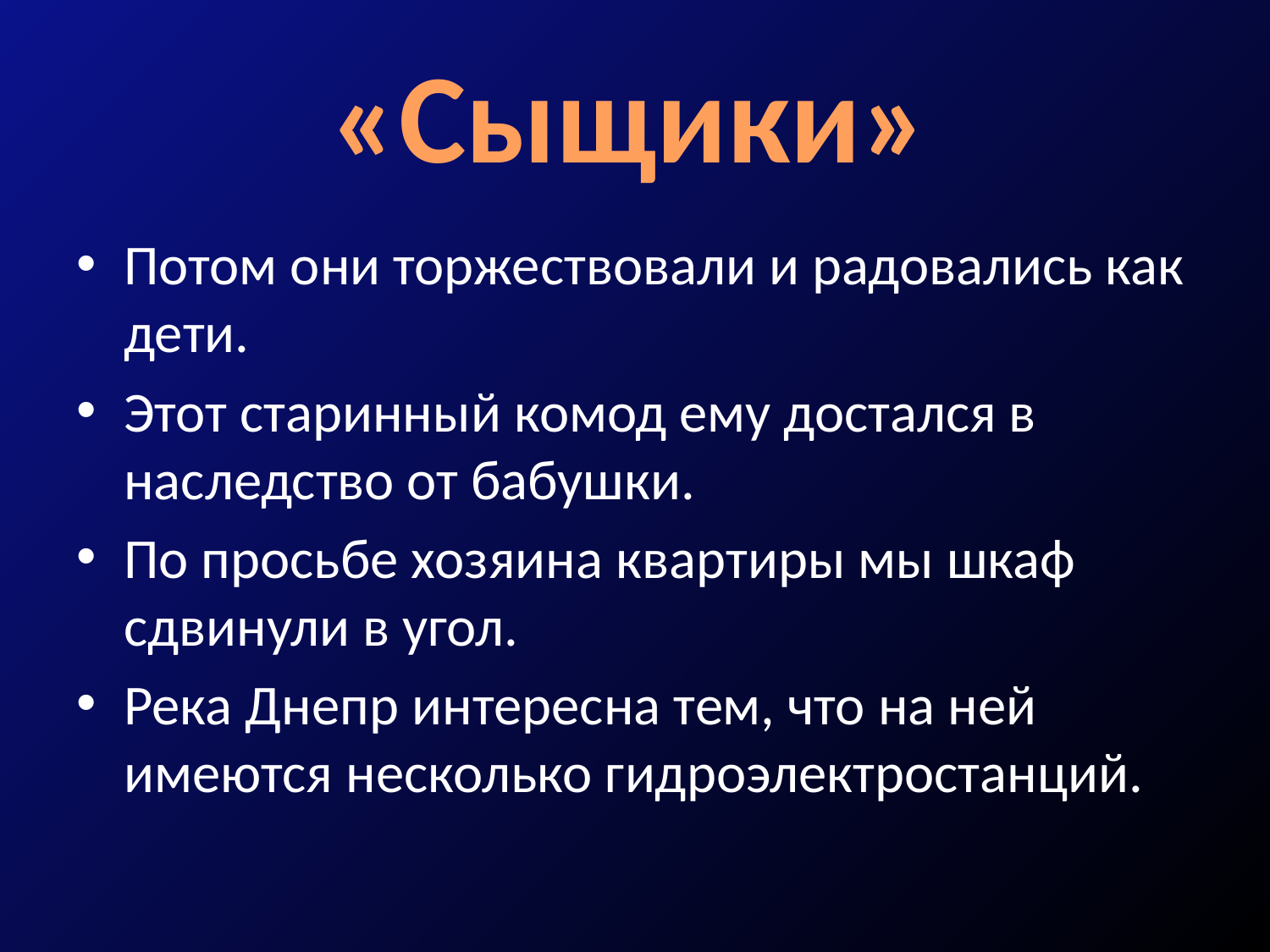

«Сыщики»
Потом они торжествовали и радовались как дети.
Этот старинный комод ему достался в наследство от бабушки.
По просьбе хозяина квартиры мы шкаф сдвинули в угол.
Река Днепр интересна тем, что на ней имеются несколько гидроэлектростанций.